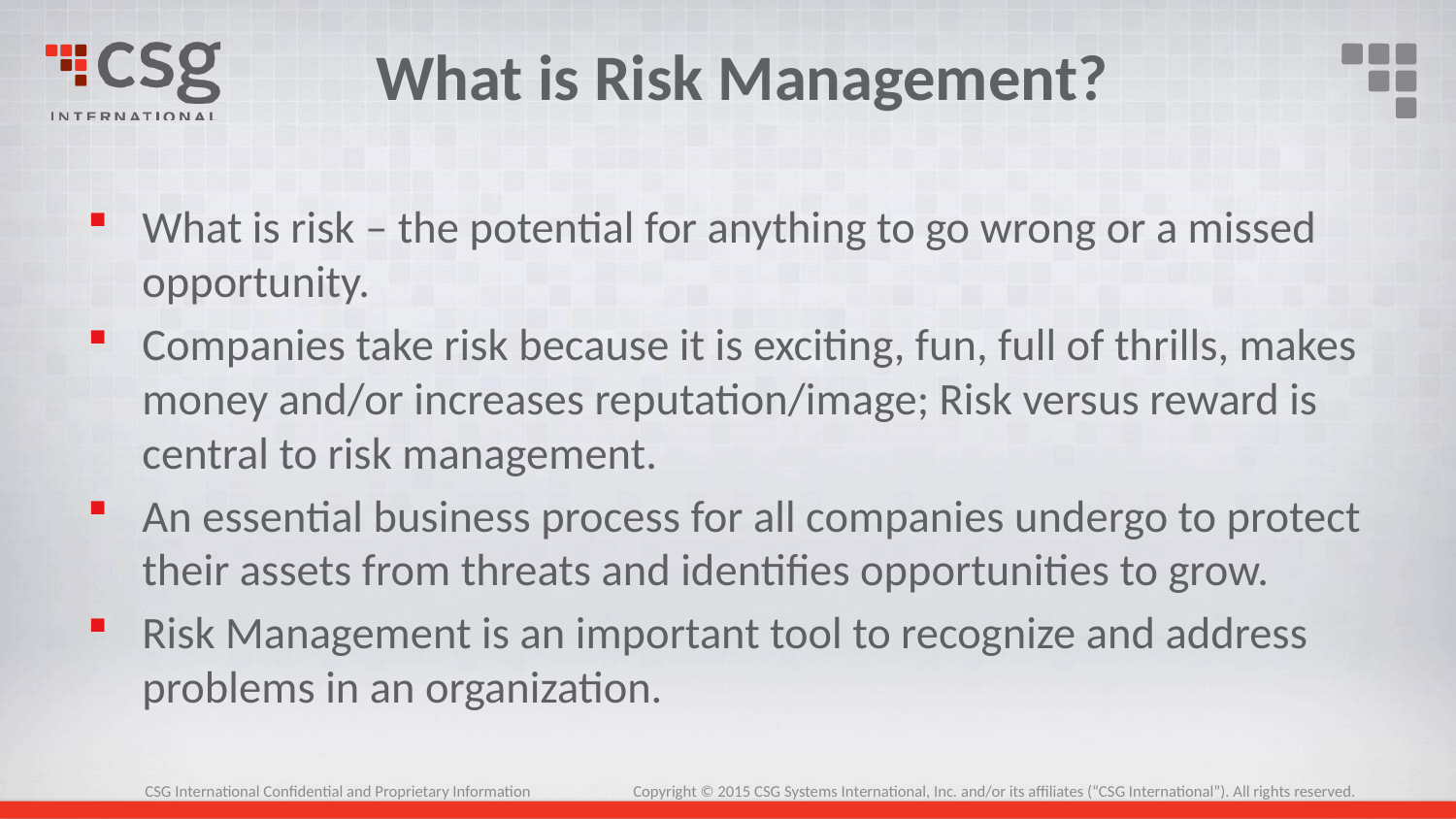

# What is Risk Management?
What is risk – the potential for anything to go wrong or a missed opportunity.
Companies take risk because it is exciting, fun, full of thrills, makes money and/or increases reputation/image; Risk versus reward is central to risk management.
An essential business process for all companies undergo to protect their assets from threats and identifies opportunities to grow.
Risk Management is an important tool to recognize and address problems in an organization.